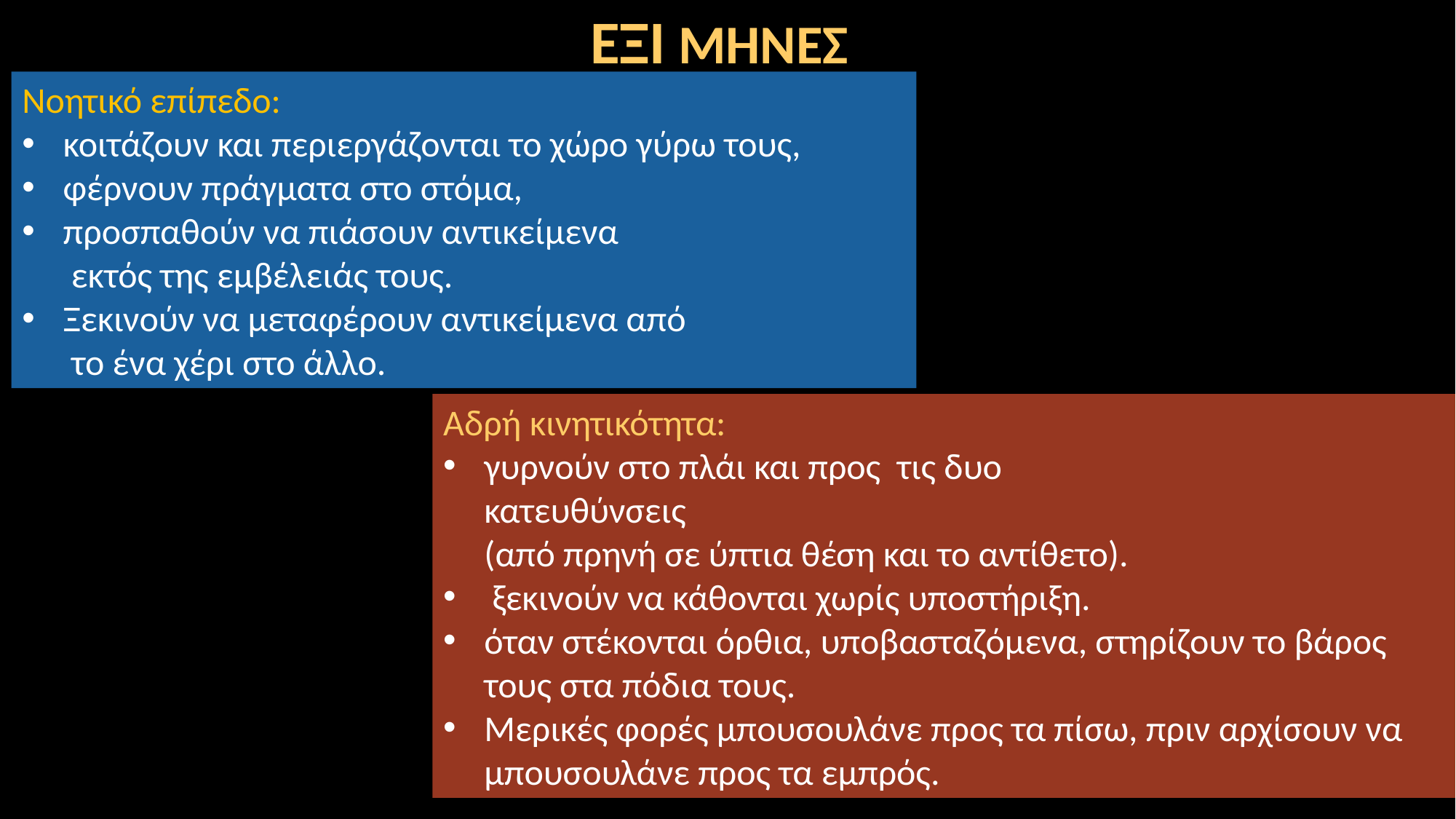

ΕΞΙ ΜΗΝΕΣ
Νοητικό επίπεδο:
κοιτάζουν και περιεργάζονται το χώρο γύρω τους,
φέρνουν πράγματα στο στόμα,
προσπαθούν να πιάσουν αντικείμενα
      εκτός της εμβέλειάς τους.
Ξεκινούν να μεταφέρουν αντικείμενα από
      το ένα χέρι στο άλλο.
Αδρή κινητικότητα:
γυρνούν στο πλάι και προς  τις δυο
     κατευθύνσεις
     (από πρηνή σε ύπτια θέση και το αντίθετο).
 ξεκινούν να κάθονται χωρίς υποστήριξη.
όταν στέκονται όρθια, υποβασταζόμενα, στηρίζουν το βάρος τους στα πόδια τους.
Μερικές φορές μπουσουλάνε προς τα πίσω, πριν αρχίσουν να μπουσουλάνε προς τα εμπρός.